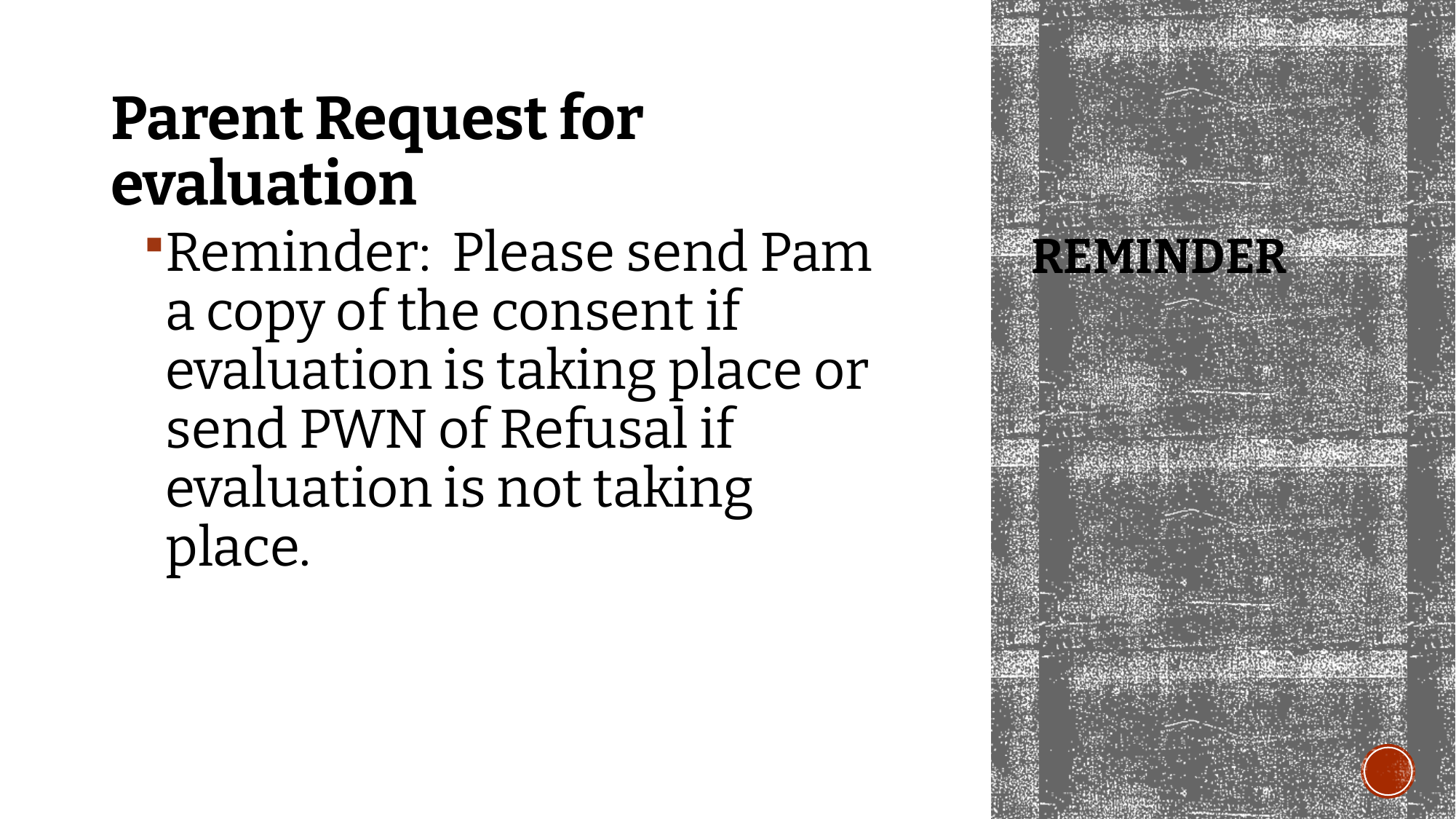

Parent Request for evaluation
Reminder:  Please send Pam a copy of the consent if evaluation is taking place or send PWN of Refusal if evaluation is not taking place.
# Reminder